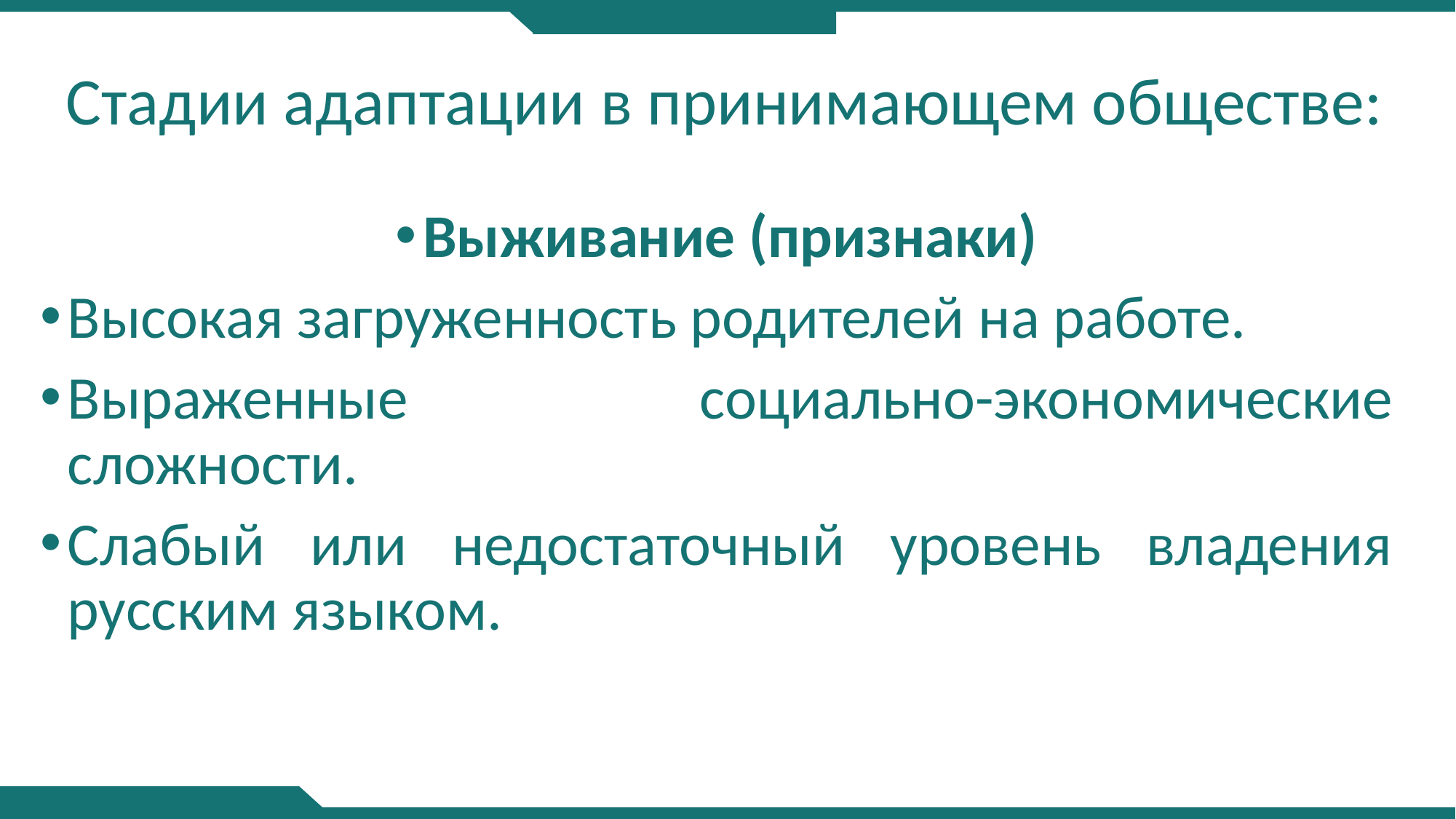

# Стадии адаптации в принимающем обществе:
Выживание (признаки)
Высокая загруженность родителей на работе.
Выраженные социально-экономические сложности.
Слабый или недостаточный уровень владения русским языком.